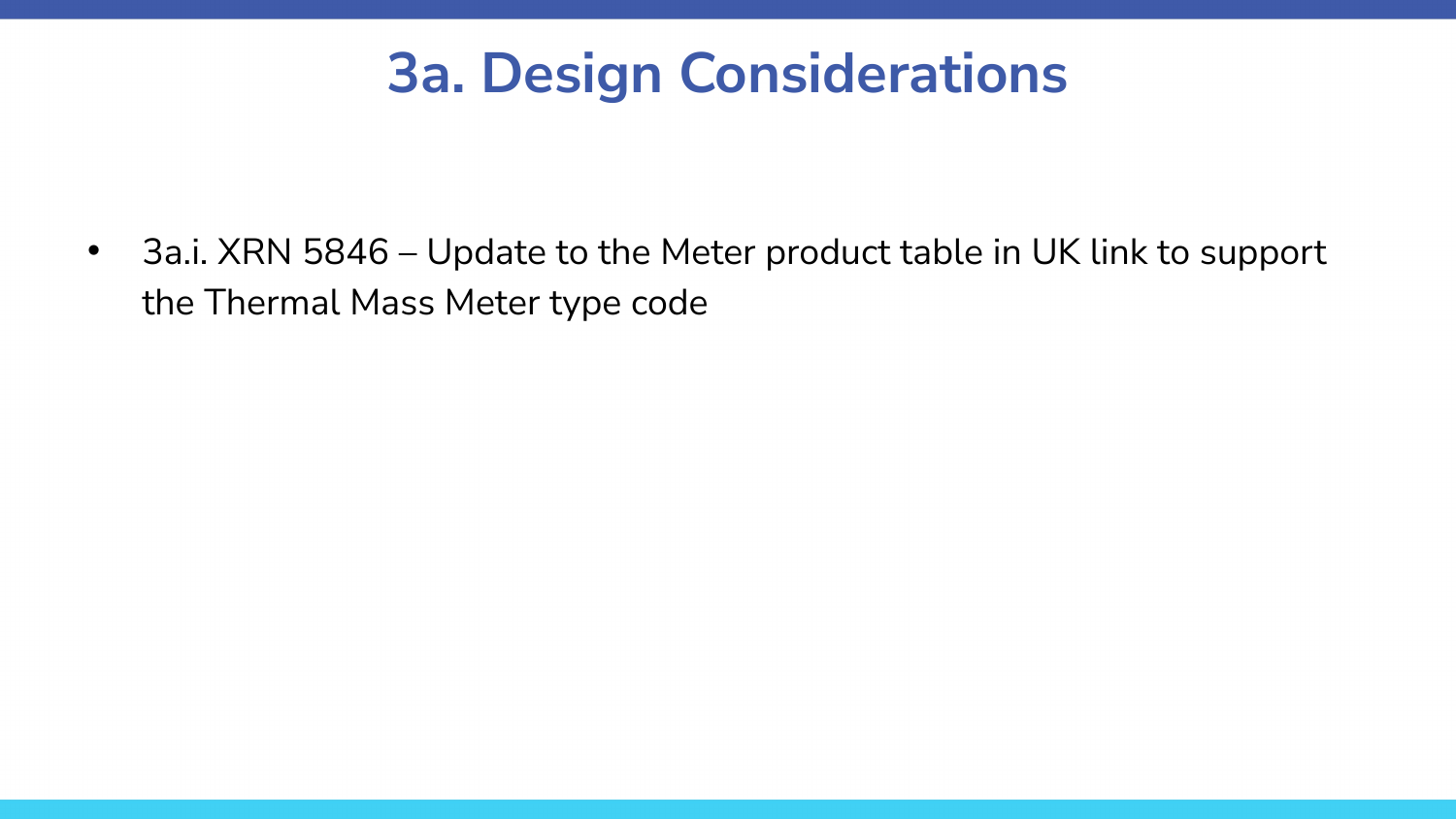

# 3a. Design Considerations
3a.i. XRN 5846 – Update to the Meter product table in UK link to support the Thermal Mass Meter type code